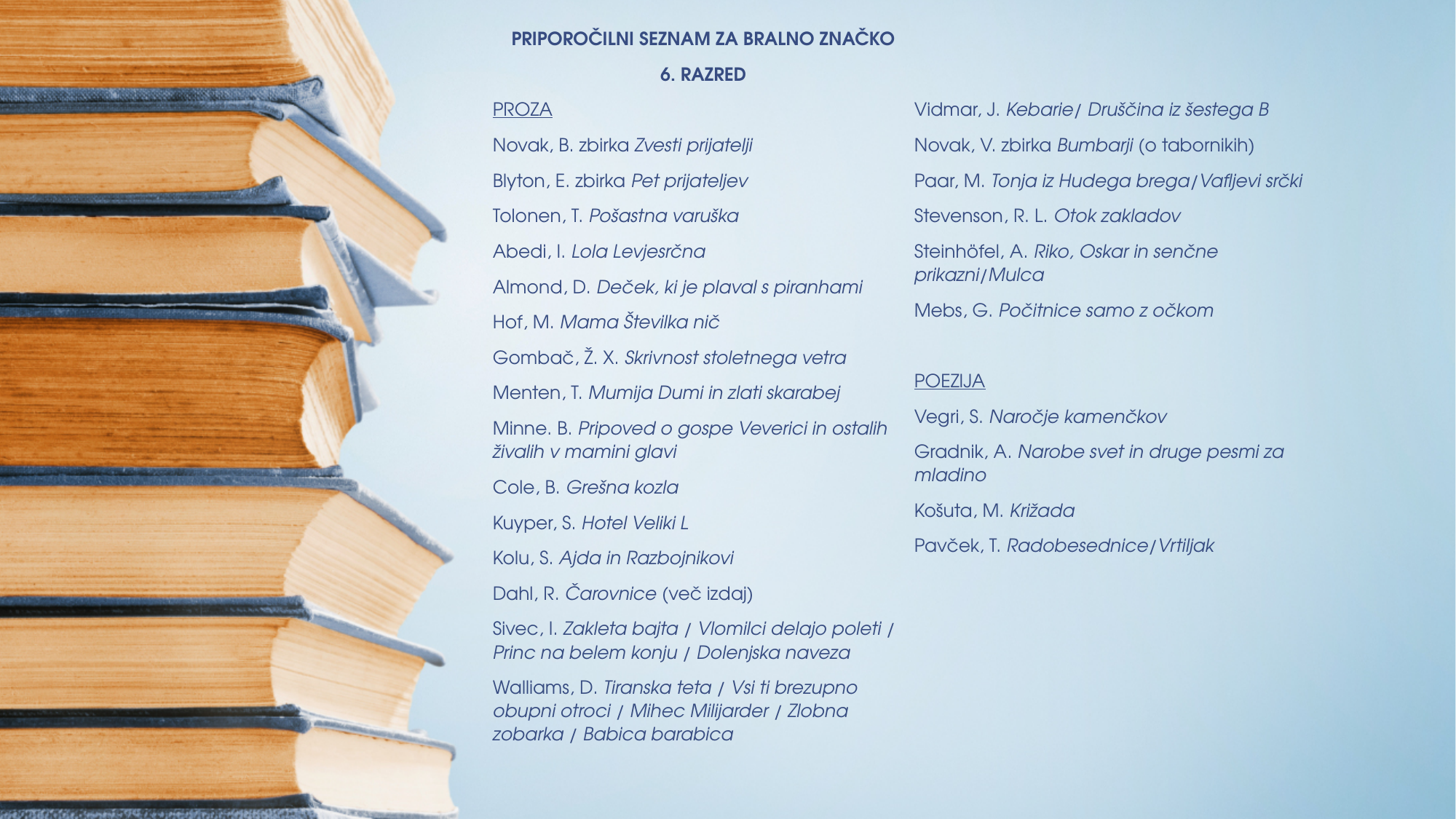

#
PRIPOROČILNI SEZNAM ZA BRALNO ZNAČKO
6. RAZRED
PROZA
Novak, B. zbirka Zvesti prijatelji
Blyton, E. zbirka Pet prijateljev
Tolonen, T. Pošastna varuška
Abedi, I. Lola Levjesrčna
Almond, D. Deček, ki je plaval s piranhami
Hof, M. Mama Številka nič
Gombač, Ž. X. Skrivnost stoletnega vetra
Menten, T. Mumija Dumi in zlati skarabej
Minne. B. Pripoved o gospe Veverici in ostalih živalih v mamini glavi
Cole, B. Grešna kozla
Kuyper, S. Hotel Veliki L
Kolu, S. Ajda in Razbojnikovi
Dahl, R. Čarovnice (več izdaj)
Sivec, I. Zakleta bajta / Vlomilci delajo poleti / Princ na belem konju / Dolenjska naveza
Walliams, D. Tiranska teta / Vsi ti brezupno obupni otroci / Mihec Milijarder / Zlobna zobarka / Babica barabica

Vidmar, J. Kebarie/ Druščina iz šestega B
Novak, V. zbirka Bumbarji (o tabornikih)
Paar, M. Tonja iz Hudega brega/Vafljevi srčki
Stevenson, R. L. Otok zakladov
Steinhöfel, A. Riko, Oskar in senčne prikazni/Mulca
Mebs, G. Počitnice samo z očkom

POEZIJA
Vegri, S. Naročje kamenčkov
Gradnik, A. Narobe svet in druge pesmi za mladino
Košuta, M. Križada
Pavček, T. Radobesednice/Vrtiljak